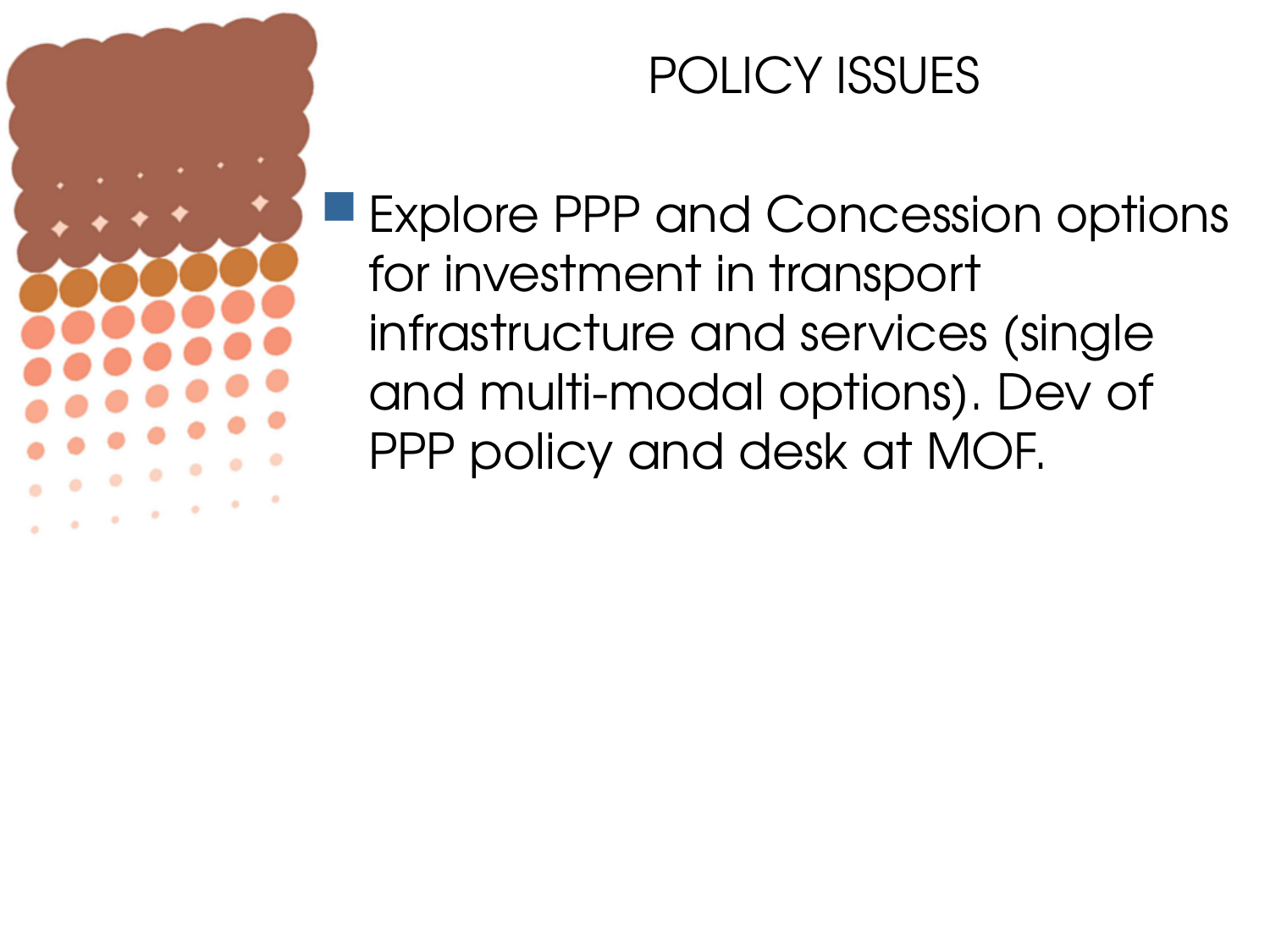

# POLICY ISSUES

Explore PPP and Concession options for investment in transport infrastructure and services (single and multi-modal options). Dev of PPP policy and desk at MOF.